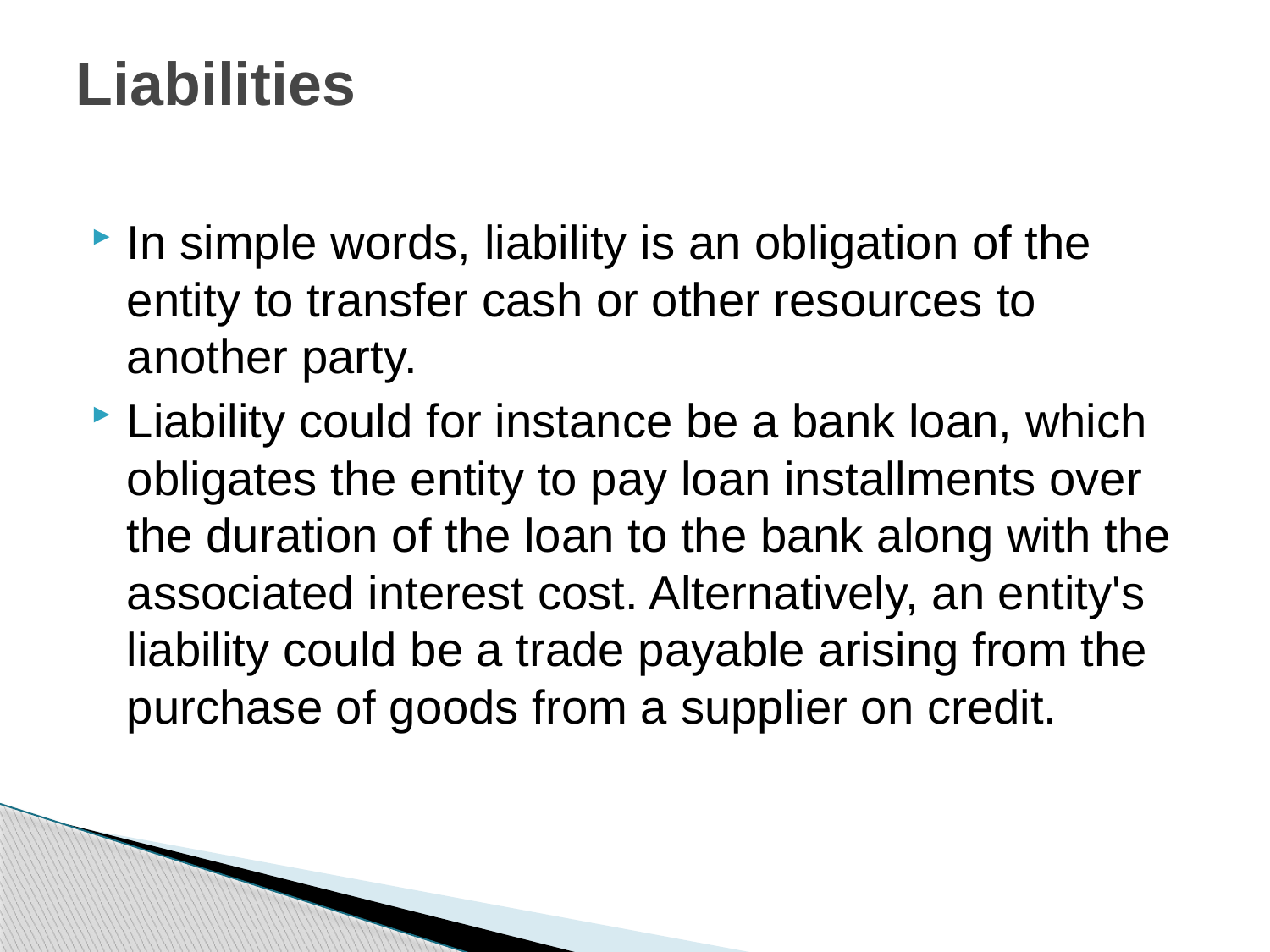

# Liabilities
In simple words, liability is an obligation of the entity to transfer cash or other resources to another party.
Liability could for instance be a bank loan, which obligates the entity to pay loan installments over the duration of the loan to the bank along with the associated interest cost. Alternatively, an entity's liability could be a trade payable arising from the purchase of goods from a supplier on credit.